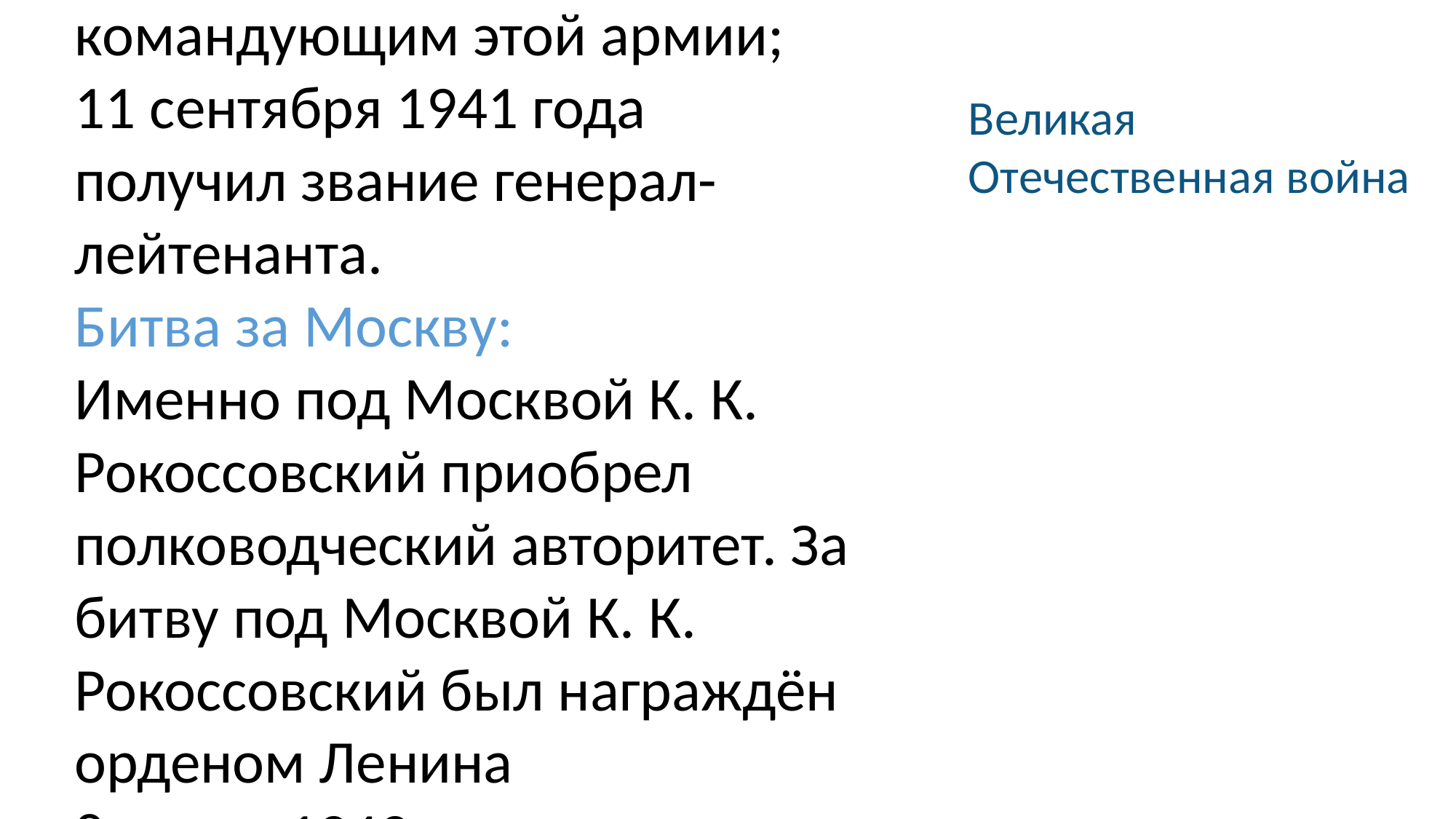

Великая Отечественная война
начальный этап войны:
Командовал  корпусом в сражении под Дубно-Луцком-Бродами.  За успехи был представлен к 4-му ордену «Красного Знамени».

Группа Рокоссовского способствовала деблокаде окружённых в районе Смоленска советских армий. 10 августа она была реорганизована в 16-ю армию, а Рокоссовский стал командующим этой армии; 11 сентября 1941 года получил звание генерал-лейтенанта.
Битва за Москву:
Именно под Москвой К. К. Рокоссовский приобрел полководческий авторитет. За битву под Москвой К. К. Рокоссовский был награждён орденом Ленина
8 марта 1942 года Рокоссовский был ранен осколком снаряда. Ранение оказалось тяжёлым — были задеты правое лёгкое, печень, рёбра и позвоночник. После операции в Козельске был доставлен в московский госпиталь в здании Тимирязевской академии, где проходил лечение до 23 мая 1942.